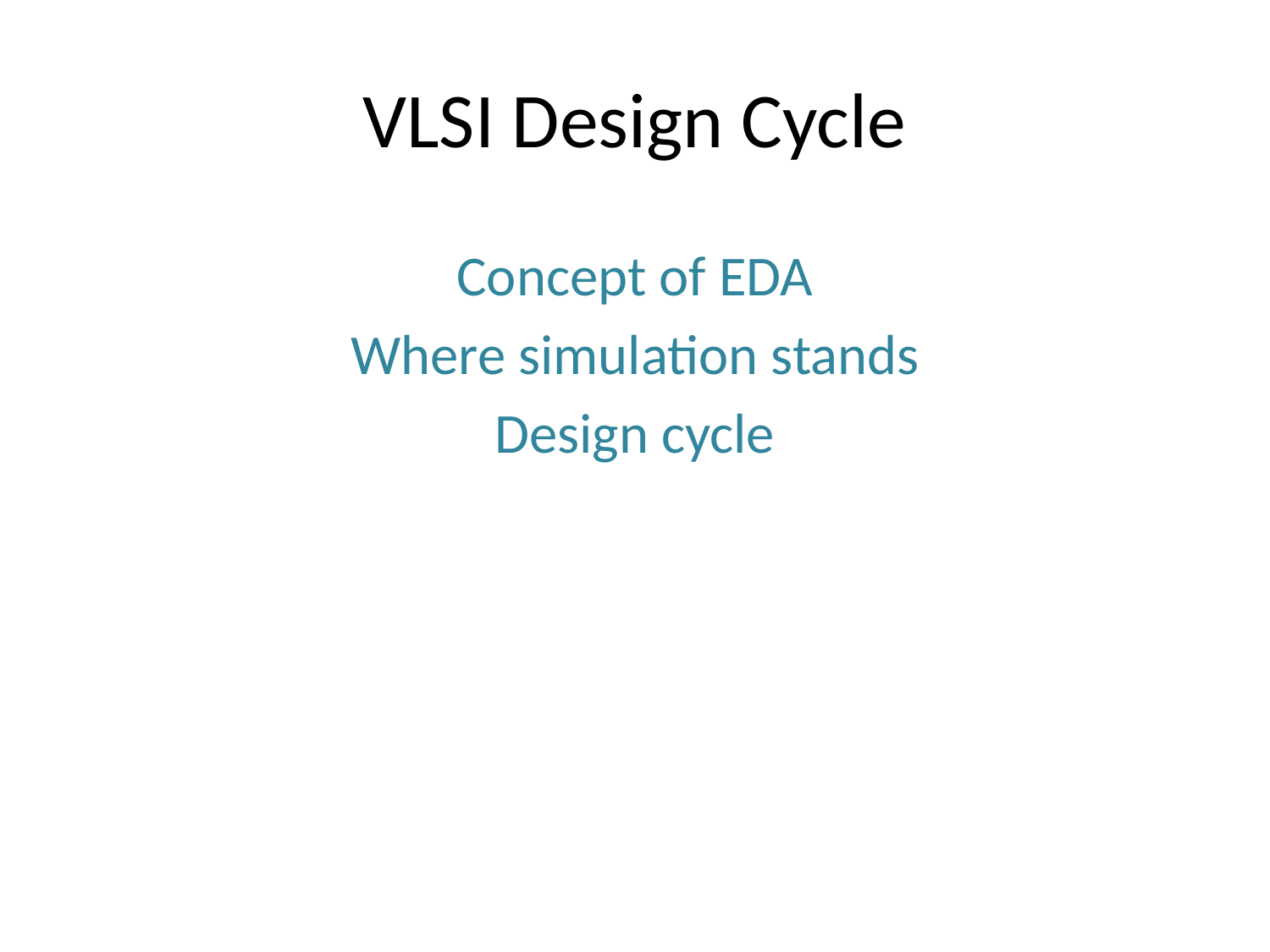

# VLSI Design Cycle
Concept of EDA
Where simulation stands
Design cycle